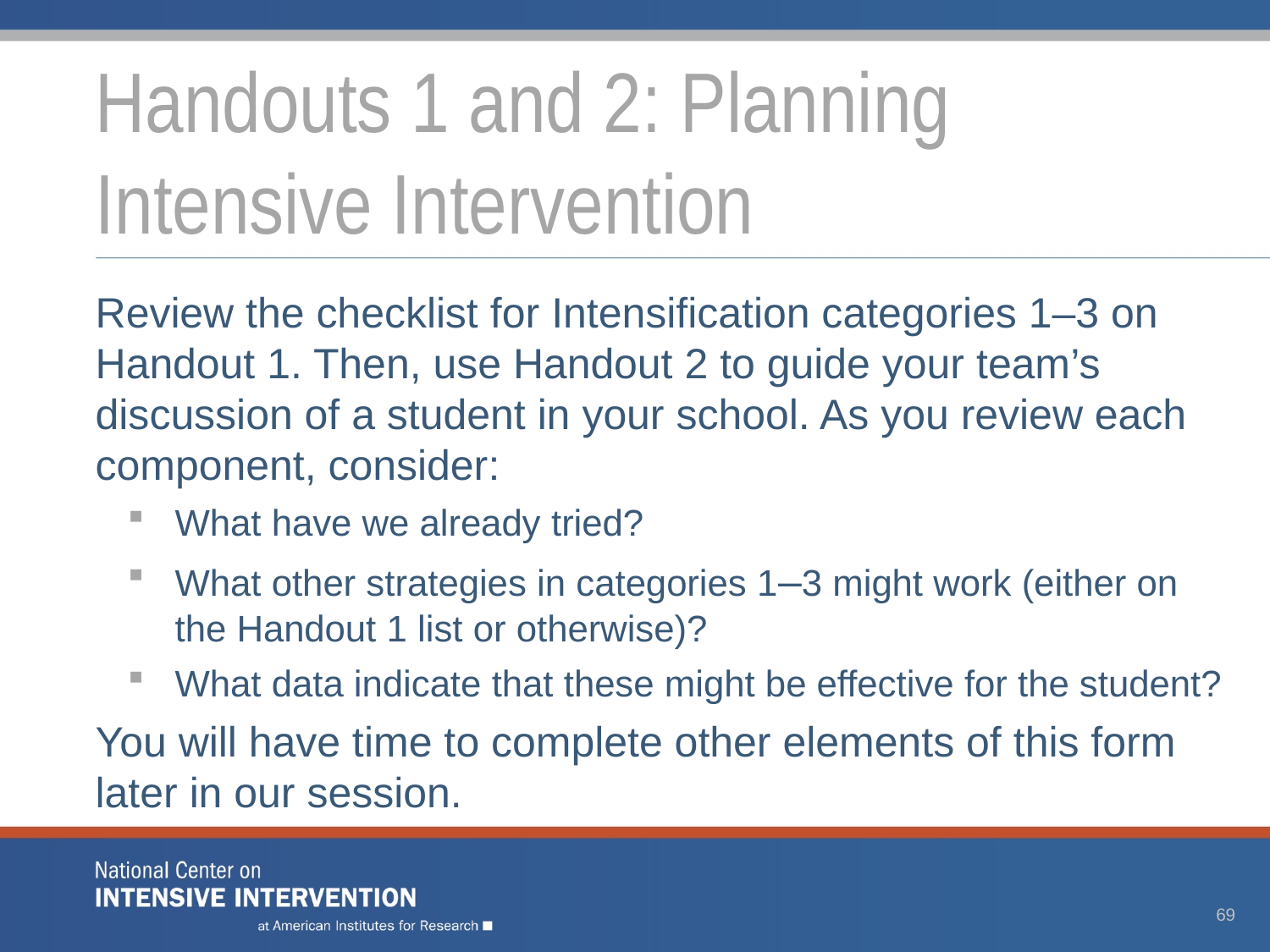

# Handouts 1 and 2: Planning Intensive Intervention
Review the checklist for Intensification categories 1–3 on Handout 1. Then, use Handout 2 to guide your team’s discussion of a student in your school. As you review each component, consider:
What have we already tried?
What other strategies in categories 1–3 might work (either on the Handout 1 list or otherwise)?
What data indicate that these might be effective for the student?
You will have time to complete other elements of this form later in our session.
69